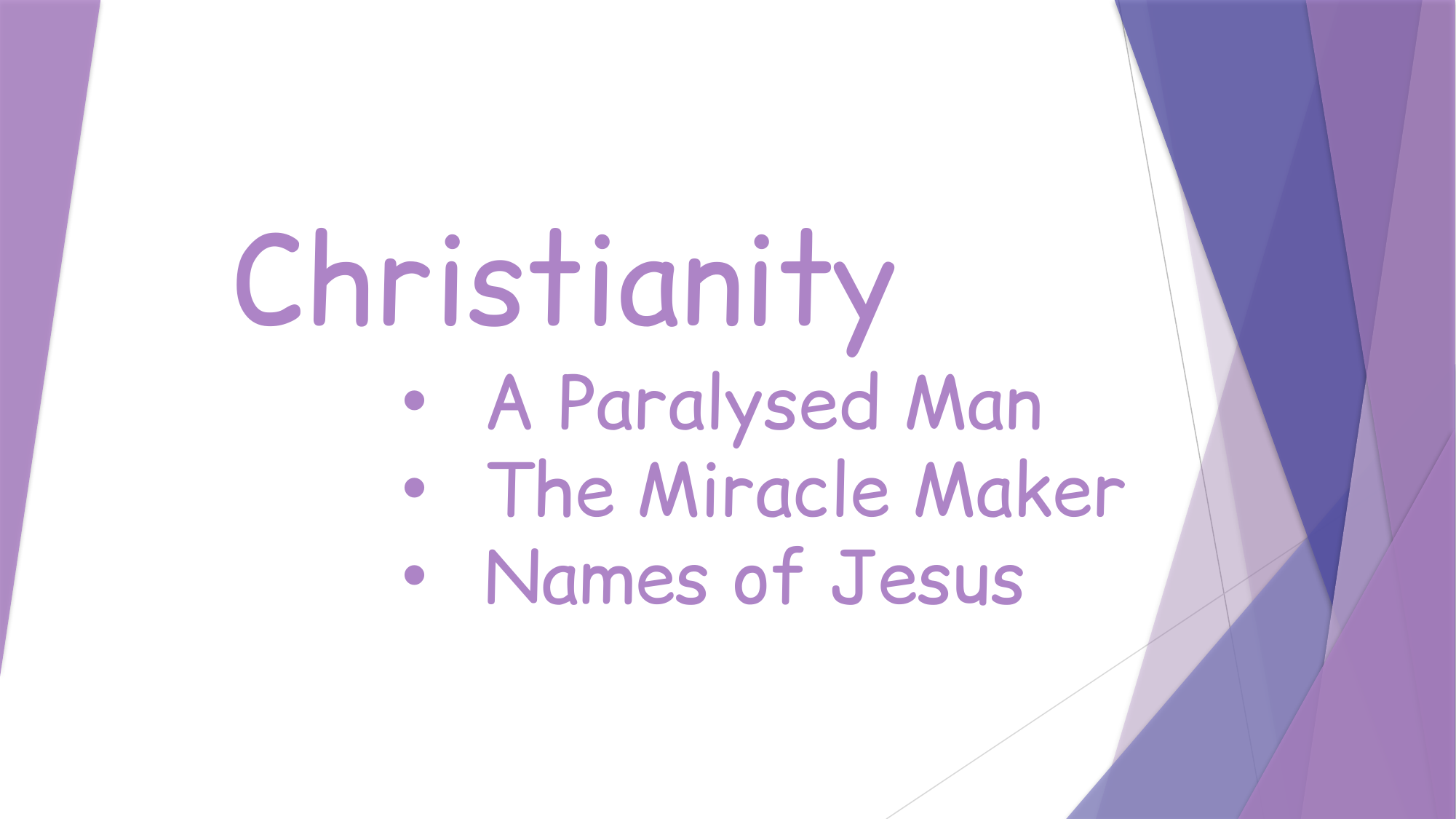

# Christianity
A Paralysed Man
The Miracle Maker
Names of Jesus